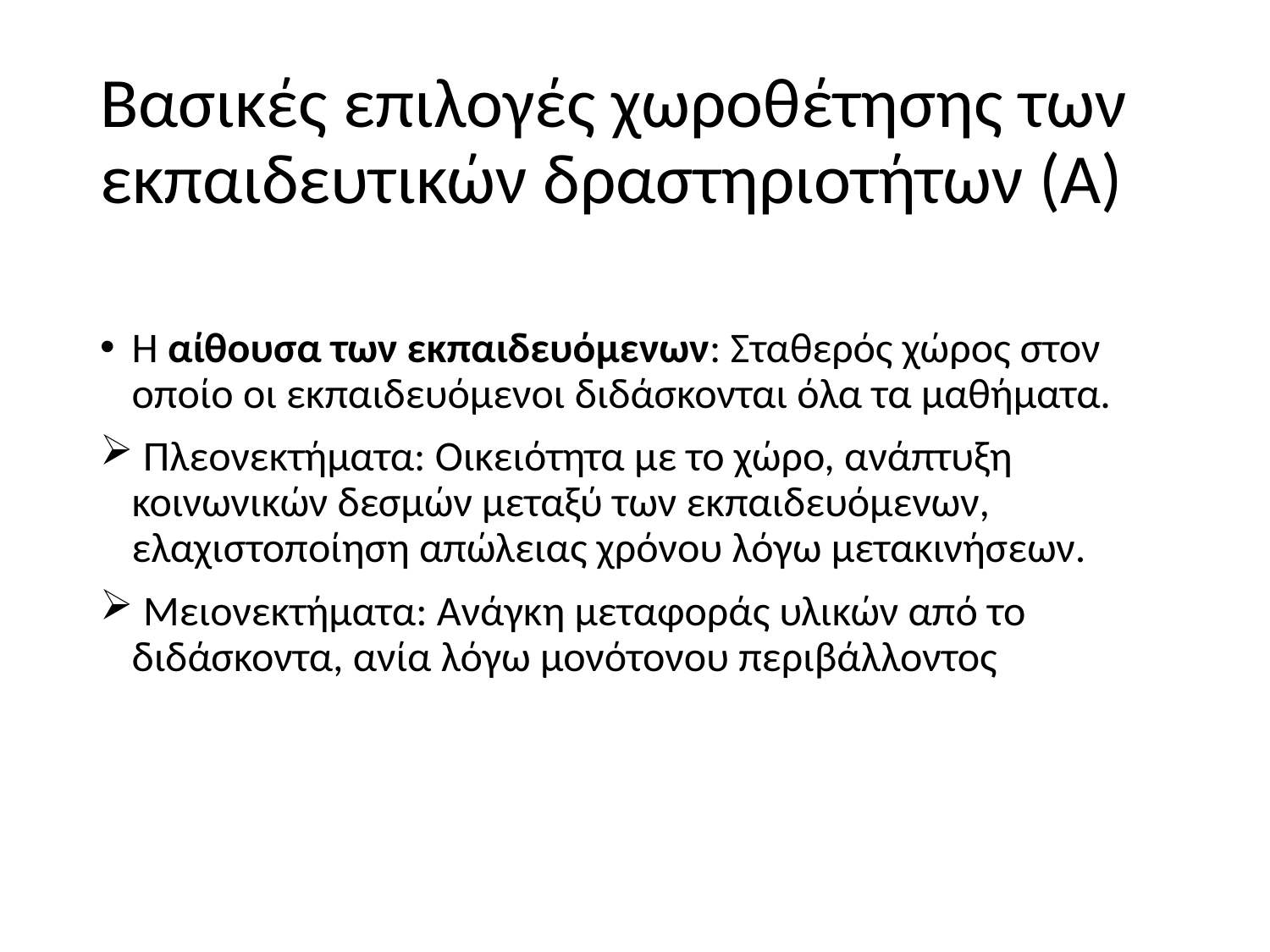

# Βασικές επιλογές χωροθέτησης των εκπαιδευτικών δραστηριοτήτων (Α)
Η αίθουσα των εκπαιδευόμενων: Σταθερός χώρος στον οποίο οι εκπαιδευόμενοι διδάσκονται όλα τα μαθήματα.
 Πλεονεκτήματα: Οικειότητα με το χώρο, ανάπτυξη κοινωνικών δεσμών μεταξύ των εκπαιδευόμενων, ελαχιστοποίηση απώλειας χρόνου λόγω μετακινήσεων.
 Μειονεκτήματα: Ανάγκη μεταφοράς υλικών από το διδάσκοντα, ανία λόγω μονότονου περιβάλλοντος